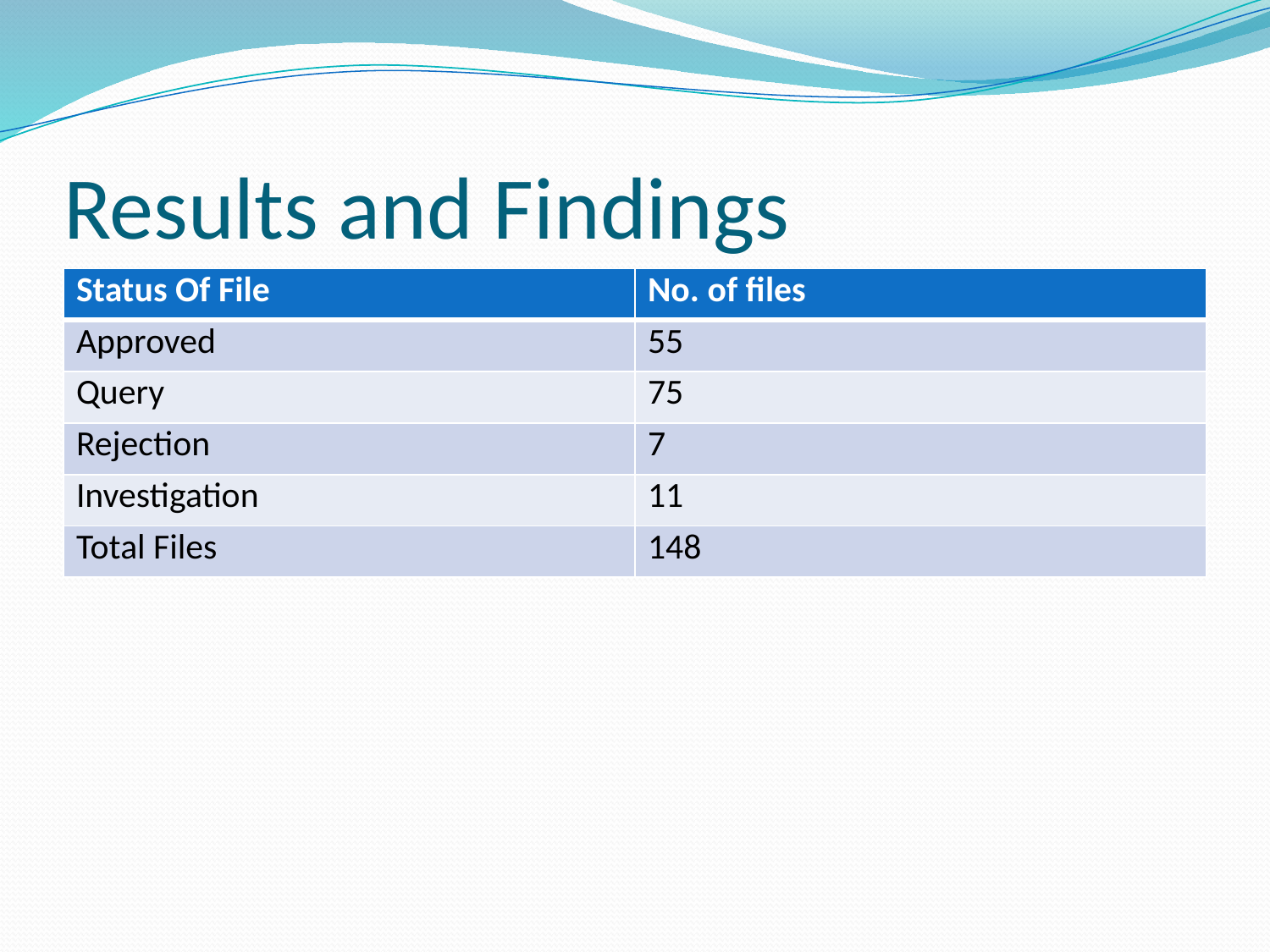

# Results and Findings
| Status Of File | No. of files |
| --- | --- |
| Approved | 55 |
| Query | 75 |
| Rejection | 7 |
| Investigation | 11 |
| Total Files | 148 |